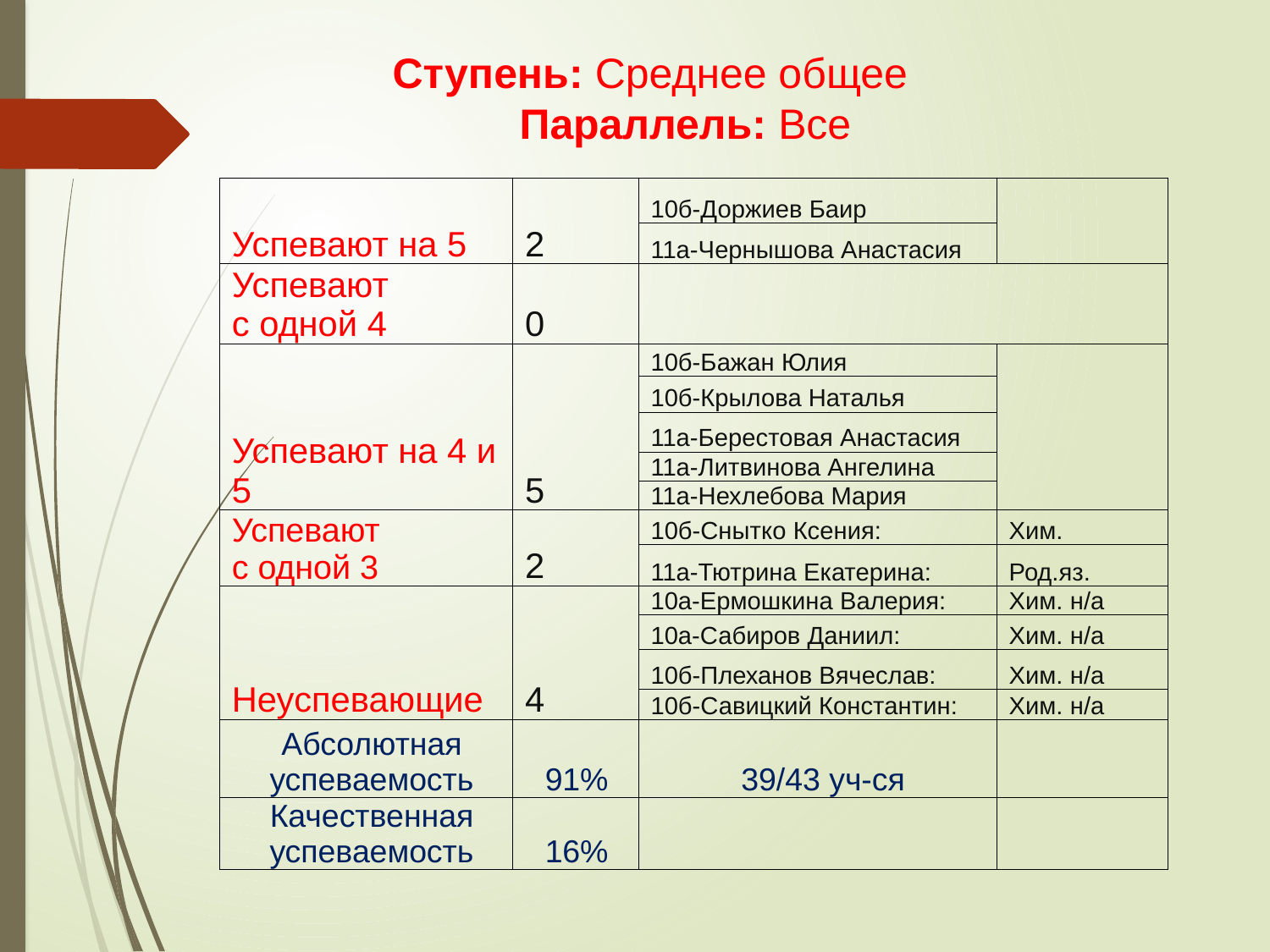

# Ступень: Среднее общее Параллель: Все
| Успевают на 5 | 2 | 10б-Доржиев Баир |  |
| --- | --- | --- | --- |
|  |  | 11а-Чернышова Анастасия |  |
| Успевают с одной 4 | 0 |  |  |
| Успевают на 4 и 5 | 5 | 10б-Бажан Юлия |  |
|  |  | 10б-Крылова Наталья |  |
|  |  | 11а-Берестовая Анастасия |  |
|  |  | 11а-Литвинова Ангелина |  |
|  |  | 11а-Нехлебова Мария |  |
| Успевают с одной 3 | 2 | 10б-Снытко Ксения: | Хим. |
|  |  | 11а-Тютрина Екатерина: | Род.яз. |
| Неуспевающие | 4 | 10а-Ермошкина Валерия: | Хим. н/а |
|  |  | 10а-Сабиров Даниил: | Хим. н/а |
|  |  | 10б-Плеханов Вячеслав: | Хим. н/а |
|  |  | 10б-Савицкий Константин: | Хим. н/а |
| Абсолютная успеваемость | 91% | 39/43 уч-ся |  |
| Качественная успеваемость | 16% |  |  |